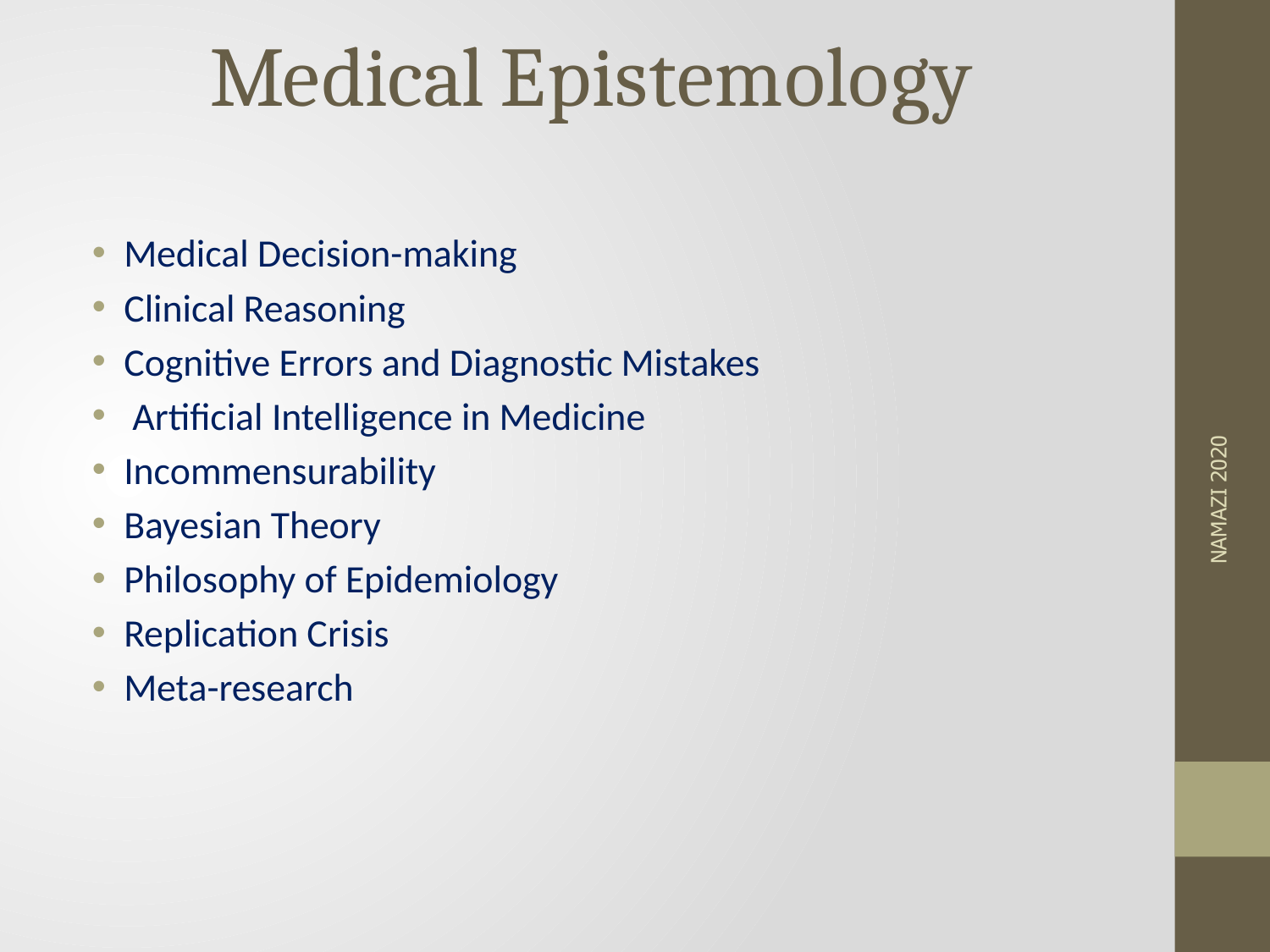

# Medical Epistemology
Medical Decision-making
Clinical Reasoning
Cognitive Errors and Diagnostic Mistakes
 Artificial Intelligence in Medicine
Incommensurability
Bayesian Theory
Philosophy of Epidemiology
Replication Crisis
Meta-research

NAMAZI 2020